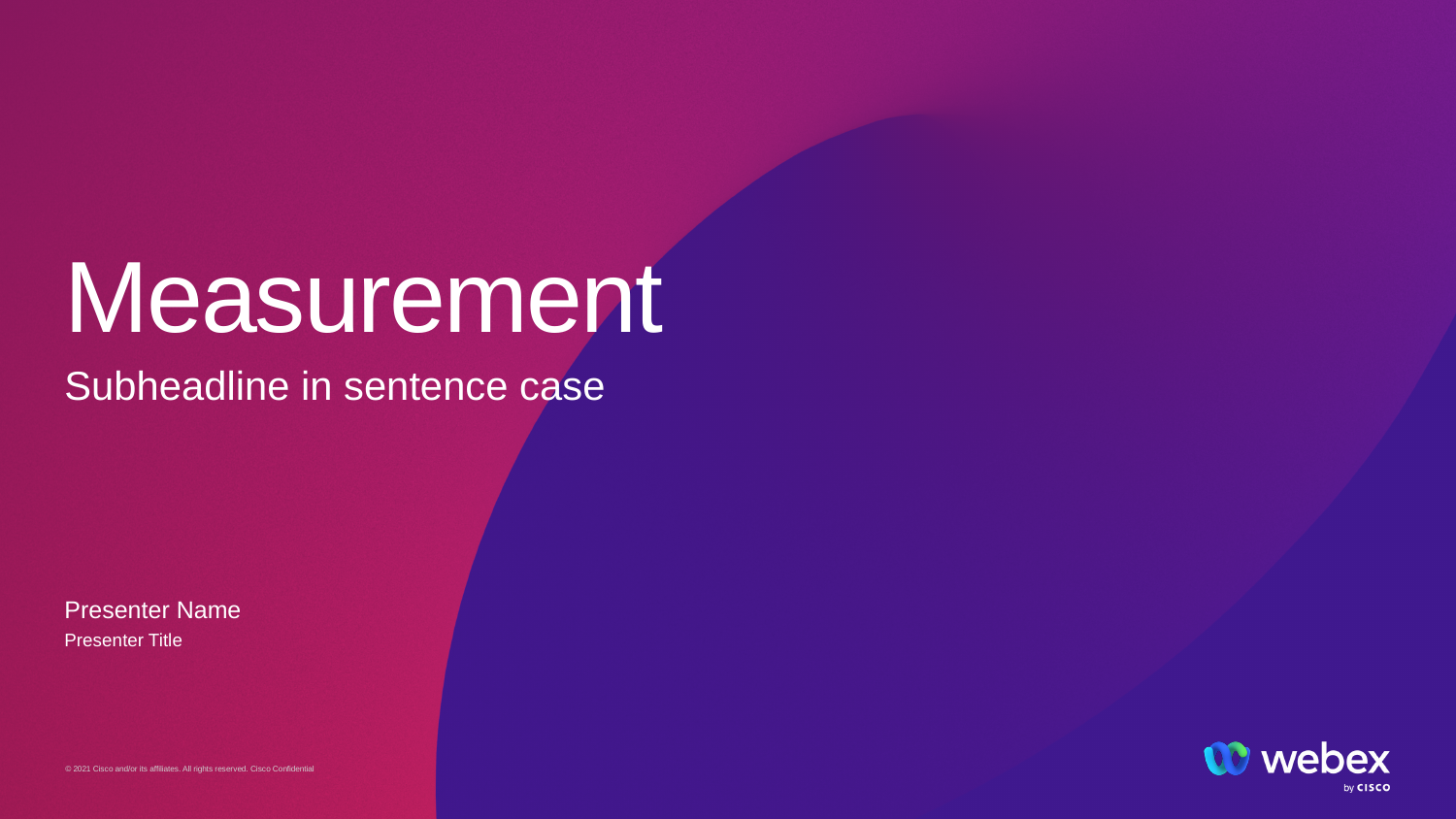

# Measurement
Subheadline in sentence case
Presenter Name
Presenter Title
© 2021 Cisco and/or its affiliates. All rights reserved. Cisco Confidential